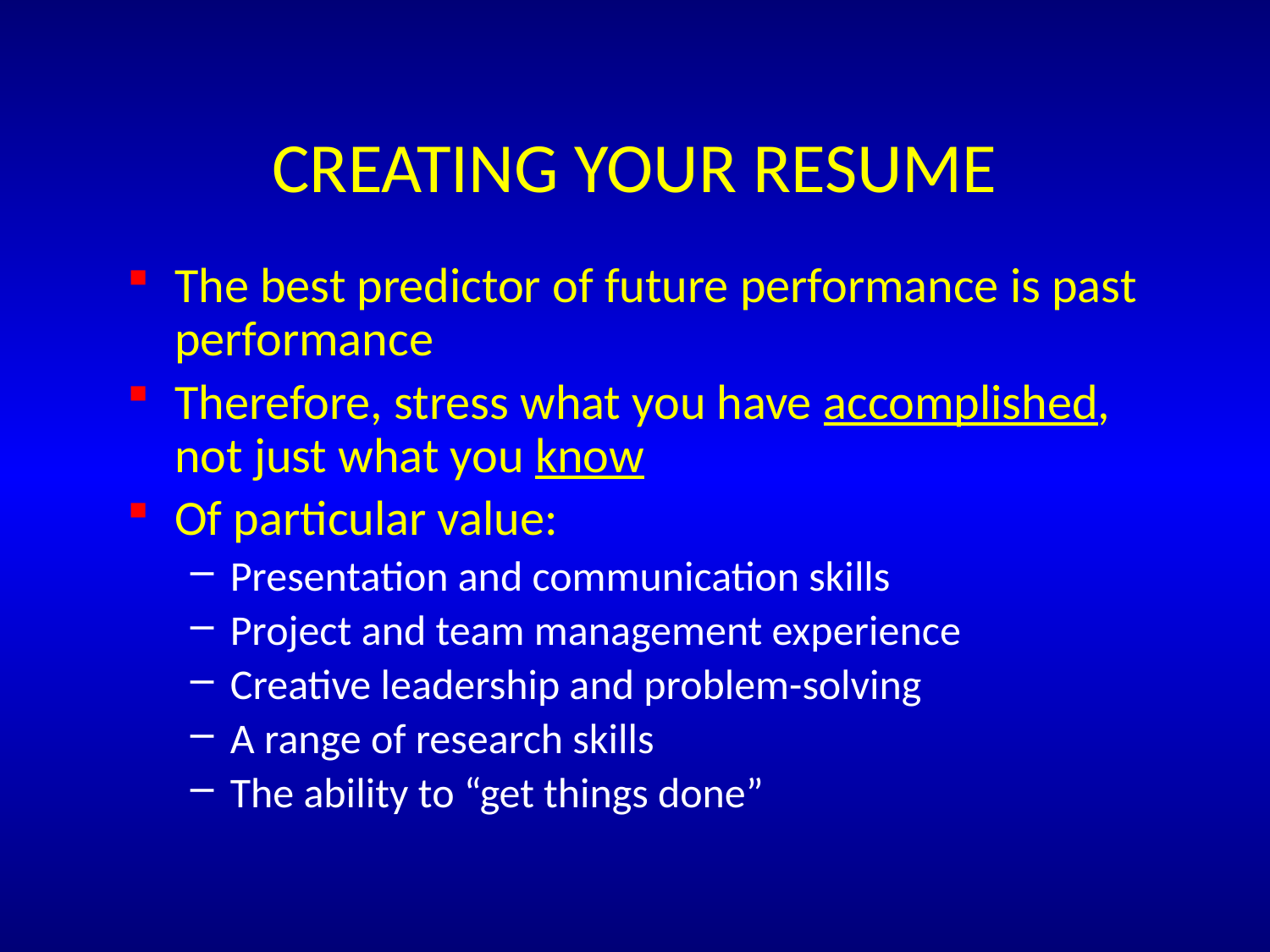

# Creating Your Resume
The best predictor of future performance is past performance
Therefore, stress what you have accomplished, not just what you know
Of particular value:
Presentation and communication skills
Project and team management experience
Creative leadership and problem-solving
A range of research skills
The ability to “get things done”